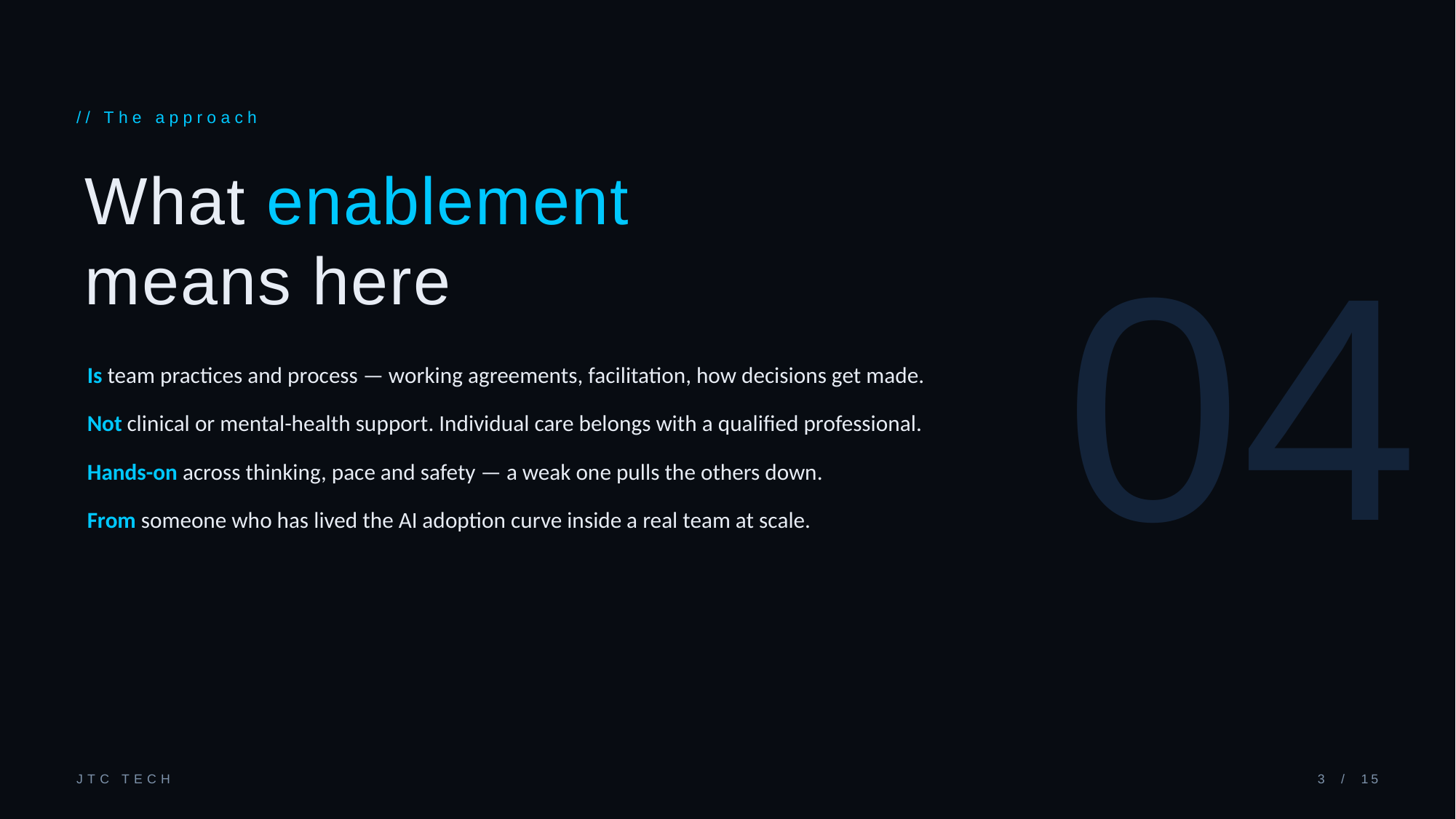

// The approach
04
What enablement
means here
Is team practices and process — working agreements, facilitation, how decisions get made.
Not clinical or mental-health support. Individual care belongs with a qualified professional.
Hands-on across thinking, pace and safety — a weak one pulls the others down.
From someone who has lived the AI adoption curve inside a real team at scale.
JTC TECH
3  /  15